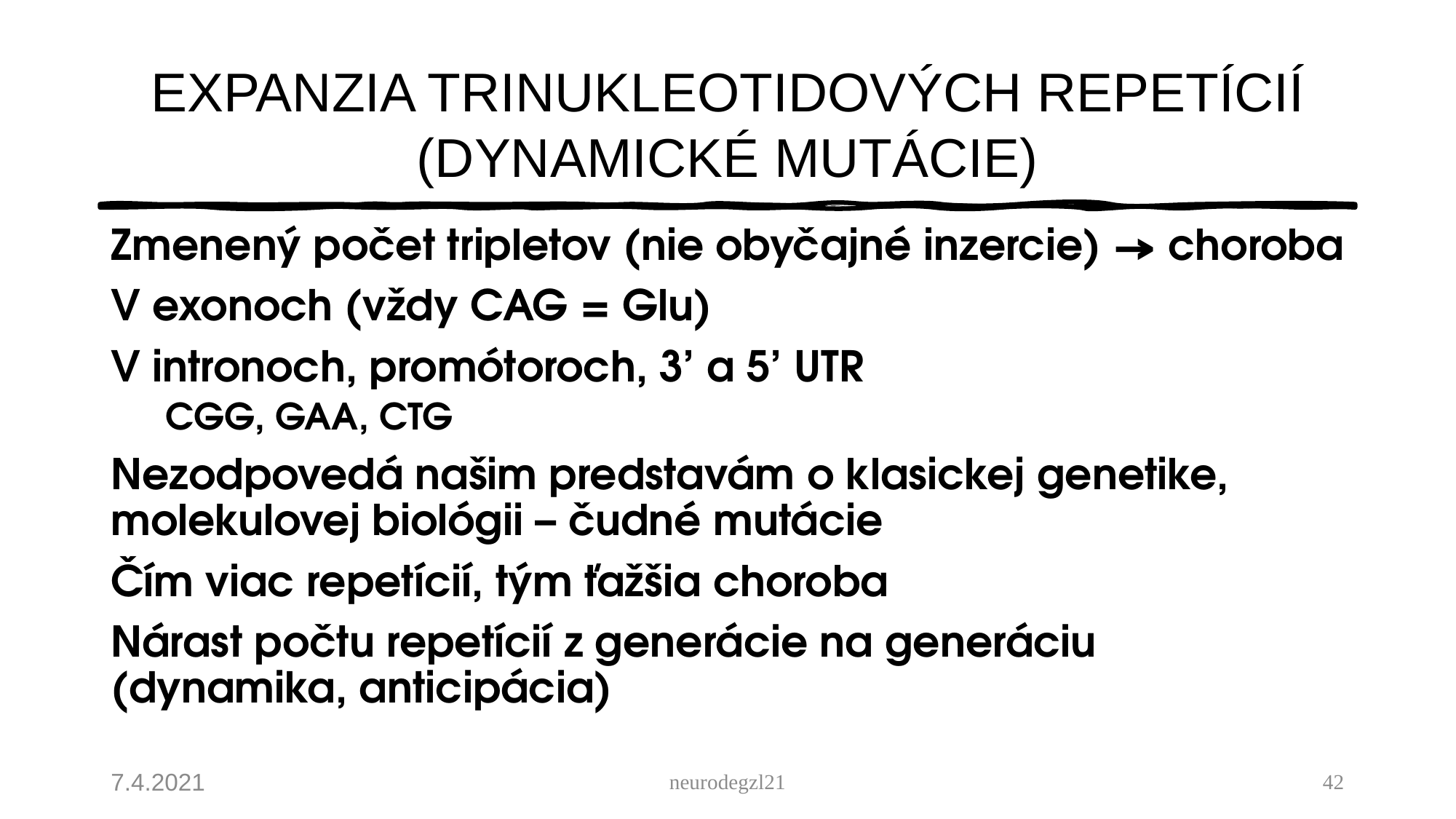

# EXPANZIA TRINUKLEOTIDOVÝCH REPETÍCIÍ (DYNAMICKÉ MUTÁCIE)
Zmenený počet tripletov (nie obyčajné inzercie) → choroba
V exonoch (vždy CAG = Glu)
V intronoch, promótoroch, 3’ a 5’ UTR
CGG, GAA, CTG
Nezodpovedá našim predstavám o klasickej genetike, molekulovej biológii – čudné mutácie
Čím viac repetícií, tým ťažšia choroba
Nárast počtu repetícií z generácie na generáciu (dynamika, anticipácia)
7.4.2021
neurodegzl21
42